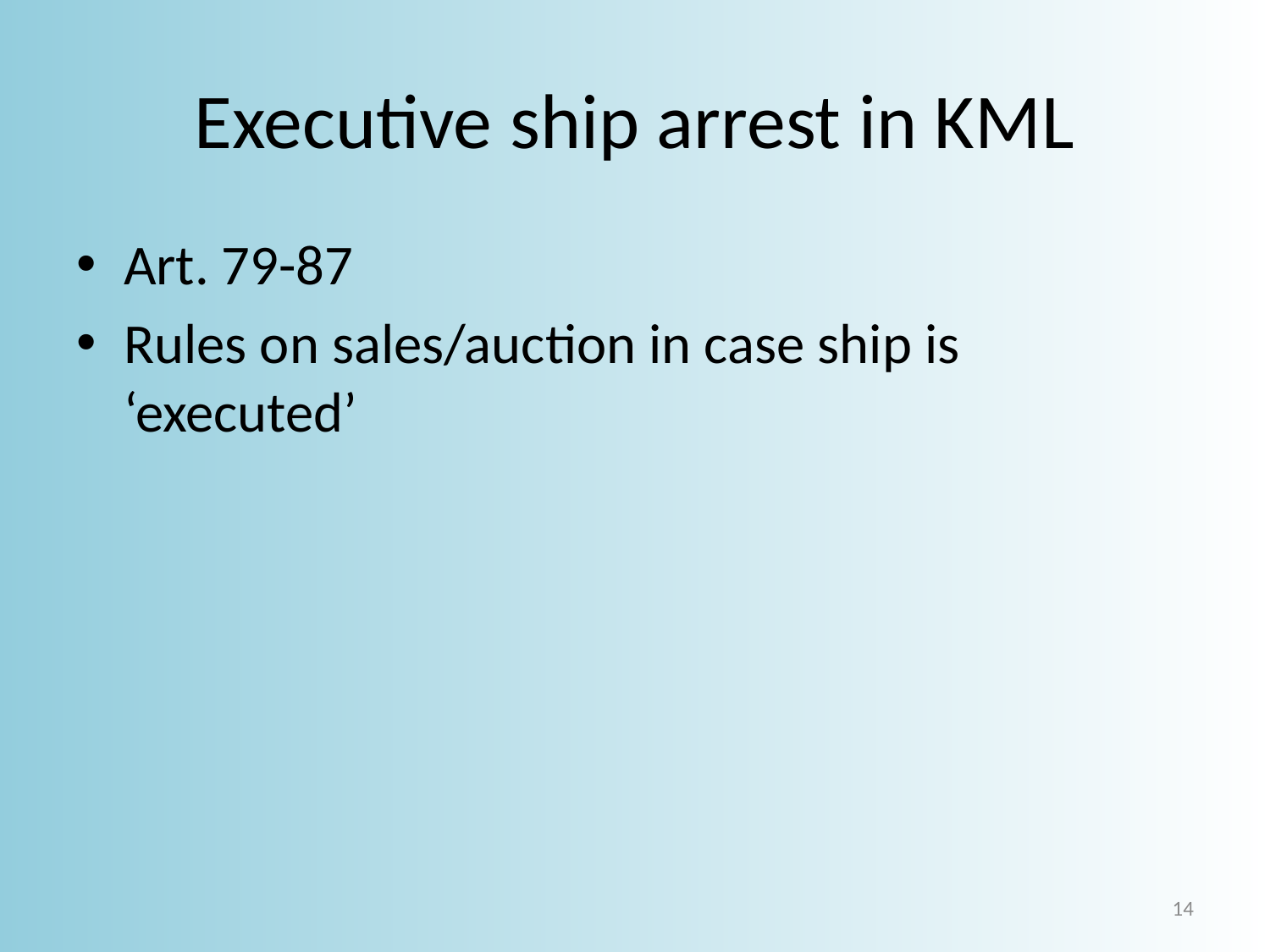

# Executive ship arrest in KML
Art. 79-87
Rules on sales/auction in case ship is ‘executed’
14